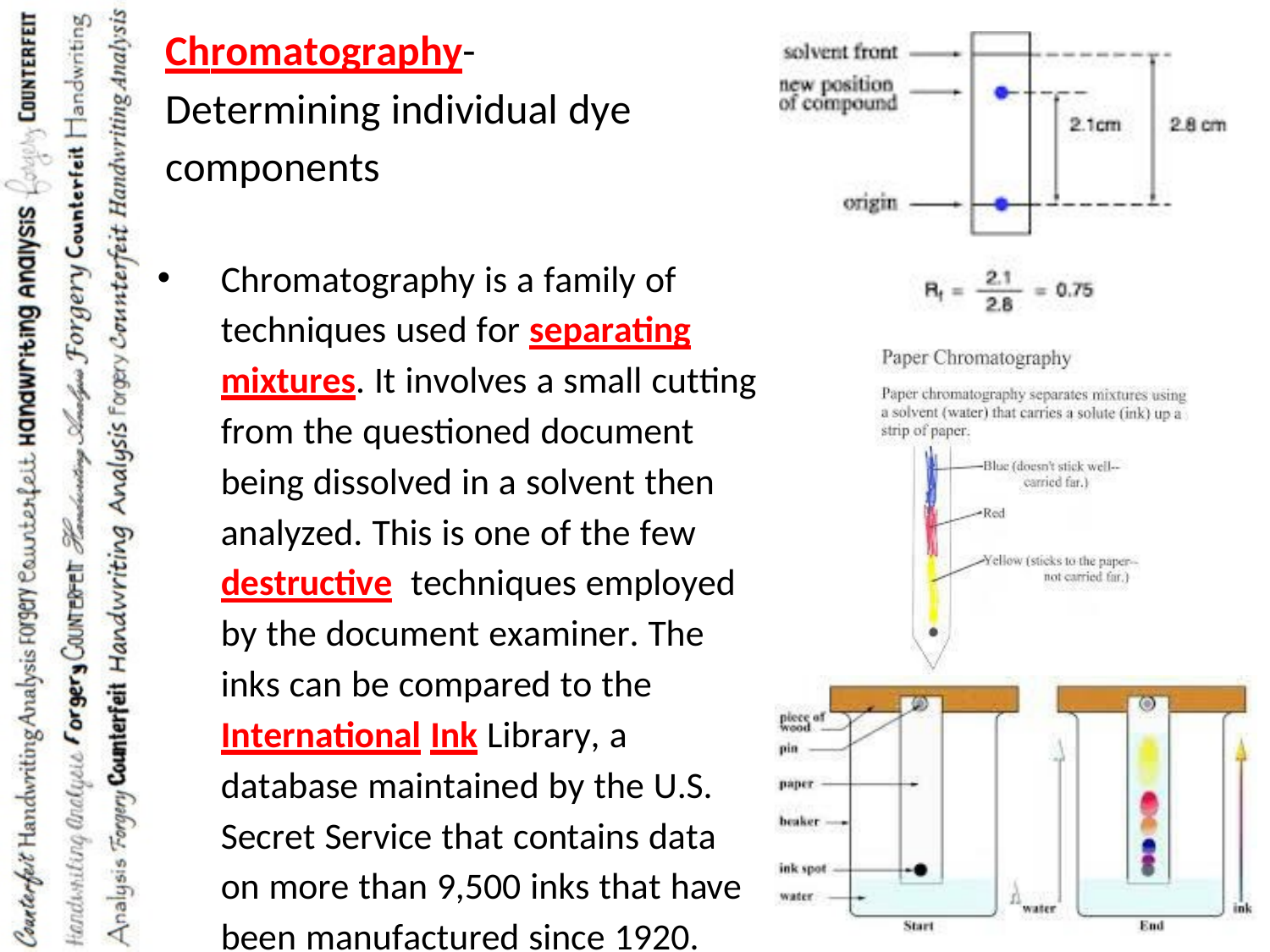

# iii.
Chromatography- Determining individual dye components

Chromatography is a family of techniques used for separating mixtures. It involves a small cutting from the questioned document being dissolved in a solvent then analyzed. This is one of the few destructive  techniques employed by the document examiner. The inks can be compared to the International Ink Library, a database maintained by the U.S. Secret Service that contains data on more than 9,500 inks that have been manufactured since 1920.